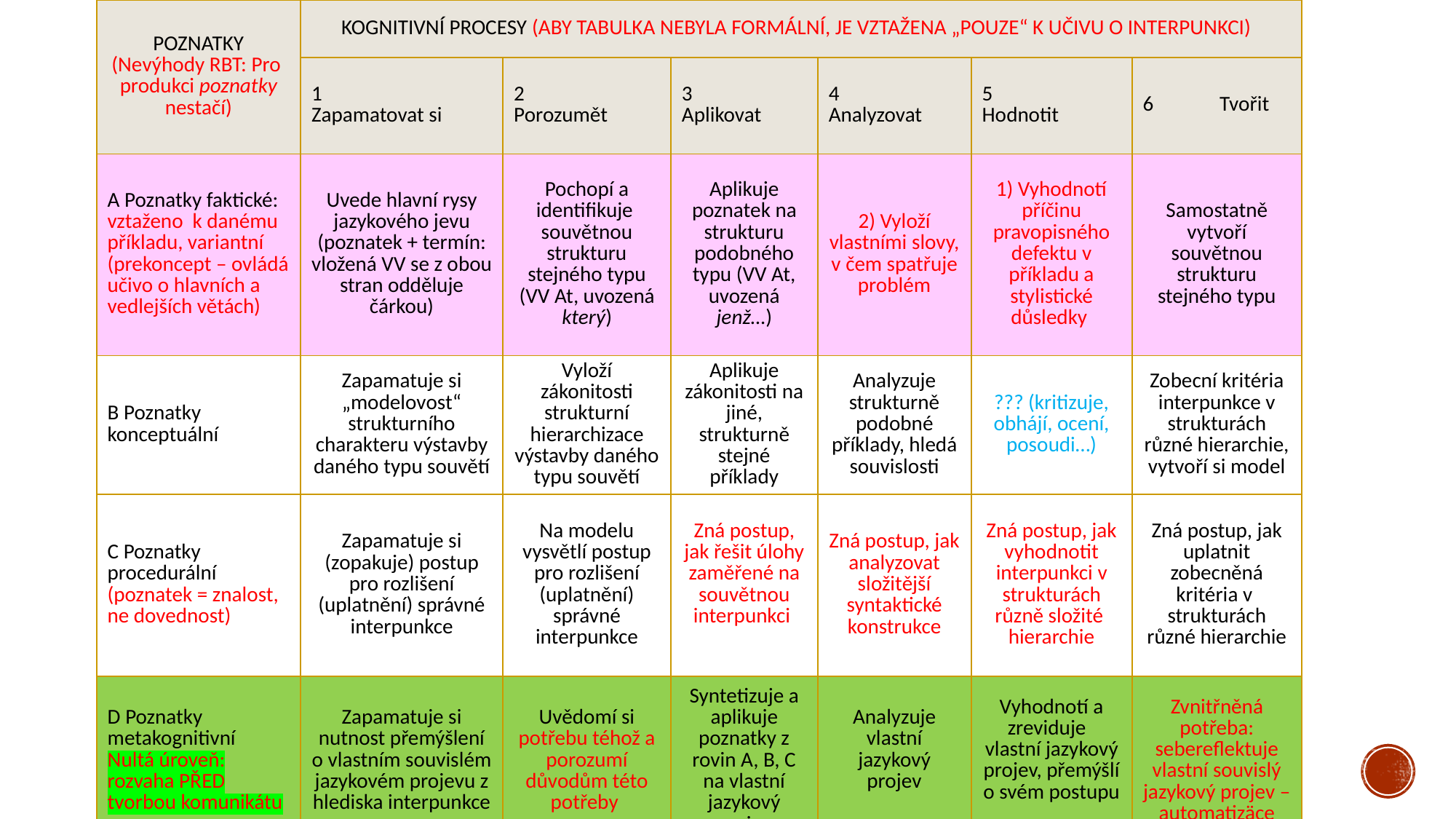

| POZNATKY (Nevýhody RBT: Pro produkci poznatky nestačí) | KOGNITIVNÍ PROCESY (ABY TABULKA NEBYLA FORMÁLNÍ, JE VZTAŽENA „POUZE“ K UČIVU O INTERPUNKCI) |  |  |  |  |  |
| --- | --- | --- | --- | --- | --- | --- |
|  | 1 Zapamatovat si | 2 Porozumět | 3 Aplikovat | 4 Analyzovat | 5 Hodnotit | 6 Tvořit |
| A Poznatky faktické: vztaženo k danému příkladu, variantní (prekoncept – ovládá učivo o hlavních a vedlejších větách) | Uvede hlavní rysy jazykového jevu (poznatek + termín: vložená VV se z obou stran odděluje čárkou) | Pochopí a identifikuje souvětnou strukturu stejného typu (VV At, uvozená který) | Aplikuje poznatek na strukturu podobného typu (VV At, uvozená jenž…) | 2) Vyloží vlastními slovy, v čem spatřuje problém | 1) Vyhodnotí příčinu pravopisného defektu v příkladu a stylistické důsledky | Samostatně vytvoří souvětnou strukturu stejného typu |
| B Poznatky konceptuální | Zapamatuje si „modelovost“ strukturního charakteru výstavby daného typu souvětí | Vyloží zákonitosti strukturní hierarchizace výstavby daného typu souvětí | Aplikuje zákonitosti na jiné, strukturně stejné příklady | Analyzuje strukturně podobné příklady, hledá souvislosti | ??? (kritizuje, obhájí, ocení, posoudi…) | Zobecní kritéria interpunkce v strukturách různé hierarchie, vytvoří si model |
| C Poznatky procedurální (poznatek = znalost, ne dovednost) | Zapamatuje si (zopakuje) postup pro rozlišení (uplatnění) správné interpunkce | Na modelu vysvětlí postup pro rozlišení (uplatnění) správné interpunkce | Zná postup, jak řešit úlohy zaměřené na souvětnou interpunkci | Zná postup, jak analyzovat složitější syntaktické konstrukce | Zná postup, jak vyhodnotit interpunkci v strukturách různě složité hierarchie | Zná postup, jak uplatnit zobecněná kritéria v strukturách různé hierarchie |
| D Poznatky metakognitivní Nultá úroveň: rozvaha PŘED tvorbou komunikátu | Zapamatuje si nutnost přemýšlení o vlastním souvislém jazykovém projevu z hlediska interpunkce | Uvědomí si potřebu téhož a porozumí důvodům této potřeby | Syntetizuje a aplikuje poznatky z rovin A, B, C na vlastní jazykový projev | Analyzuje vlastní jazykový projev | Vyhodnotí a zreviduje vlastní jazykový projev, přemýšlí o svém postupu | Zvnitřněná potřeba: sebereflektuje vlastní souvislý jazykový projev – automatizäce |